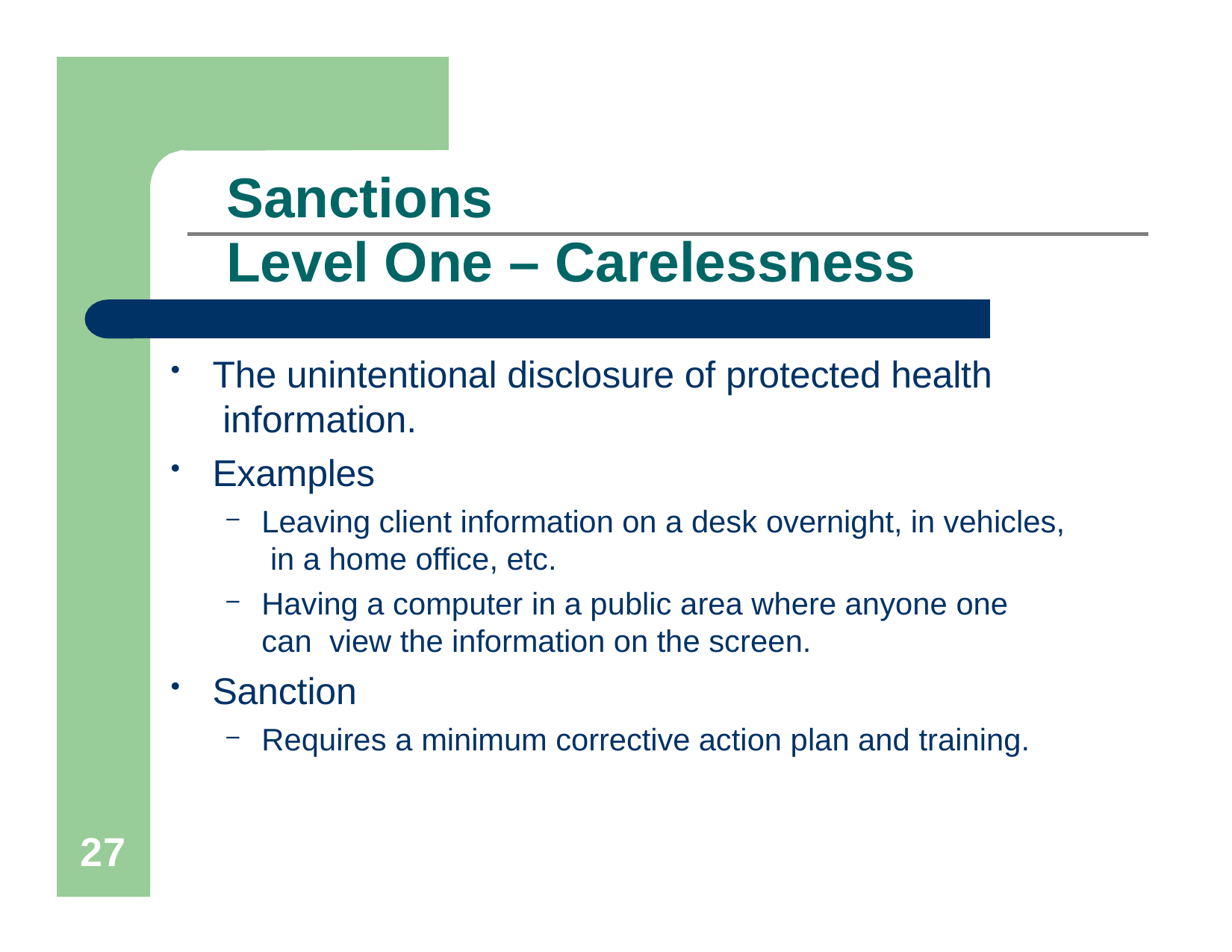

# Sanctions
Level One – Carelessness

The unintentional disclosure of protected health  information.
Examples
Leaving client information on a desk overnight, in vehicles,  in a home office, etc.
Having a computer in a public area where anyone one can  view the information on the screen.
Sanction
Requires a minimum corrective action plan and training.
27